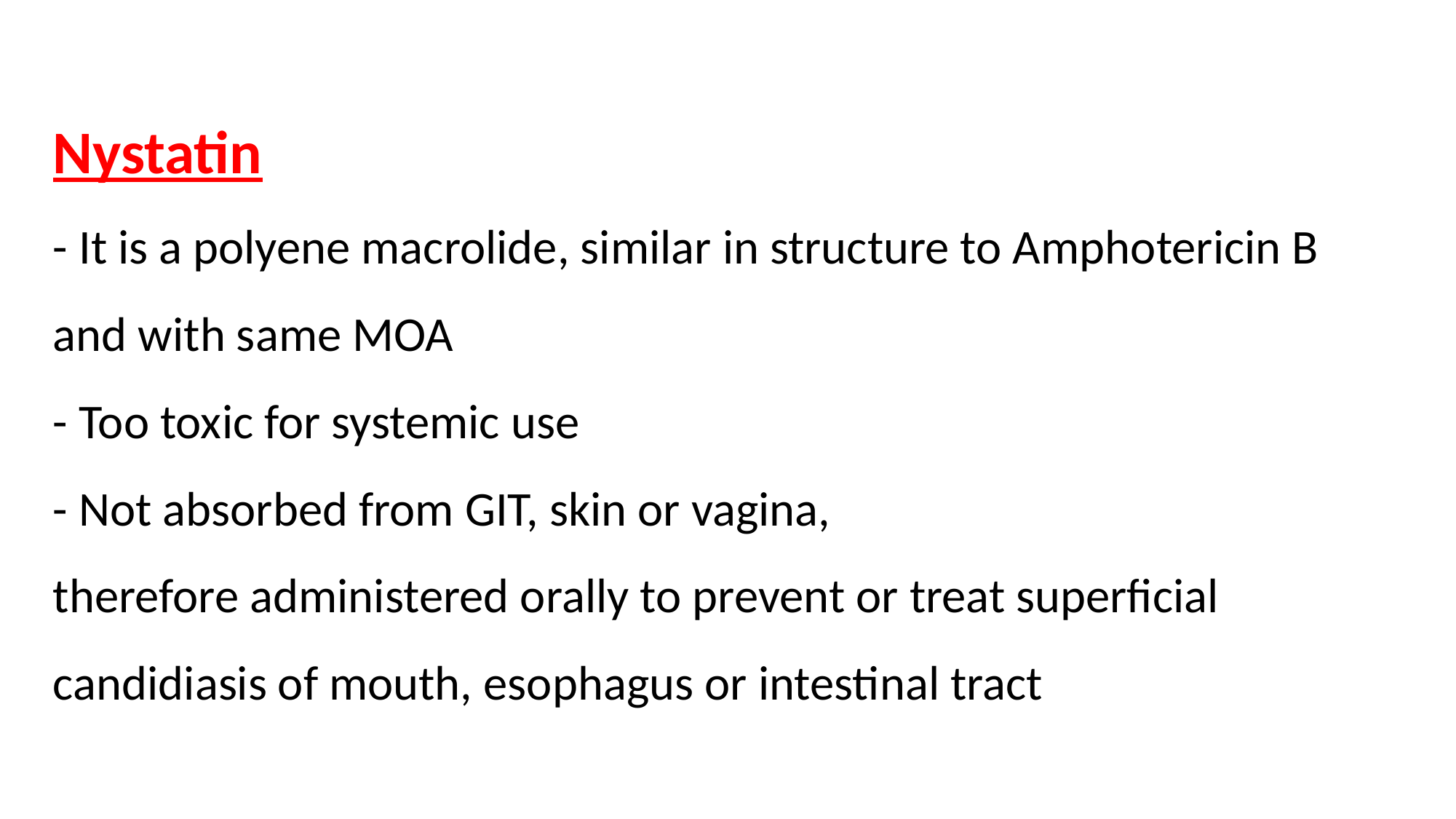

Nystatin
- It is a polyene macrolide, similar in structure to Amphotericin B and with same MOA
- Too toxic for systemic use
- Not absorbed from GIT, skin or vagina,
therefore administered orally to prevent or treat superficial candidiasis of mouth, esophagus or intestinal tract